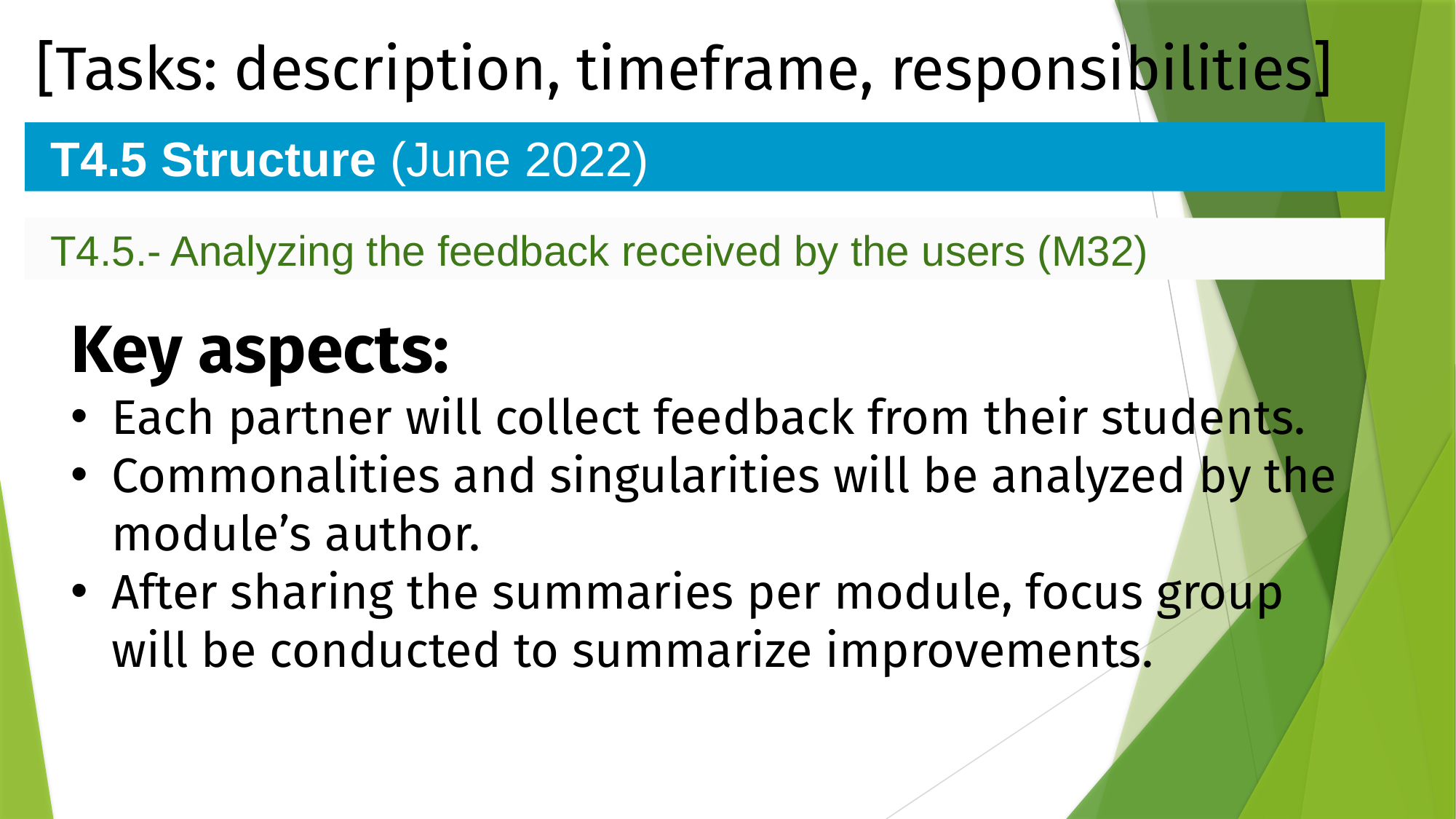

# [Tasks: description, timeframe, responsibilities]
T4.5 Structure (June 2022)
T4.5.- Analyzing the feedback received by the users (M32)
Key aspects:
Each partner will collect feedback from their students.
Commonalities and singularities will be analyzed by the module’s author.
After sharing the summaries per module, focus group will be conducted to summarize improvements.